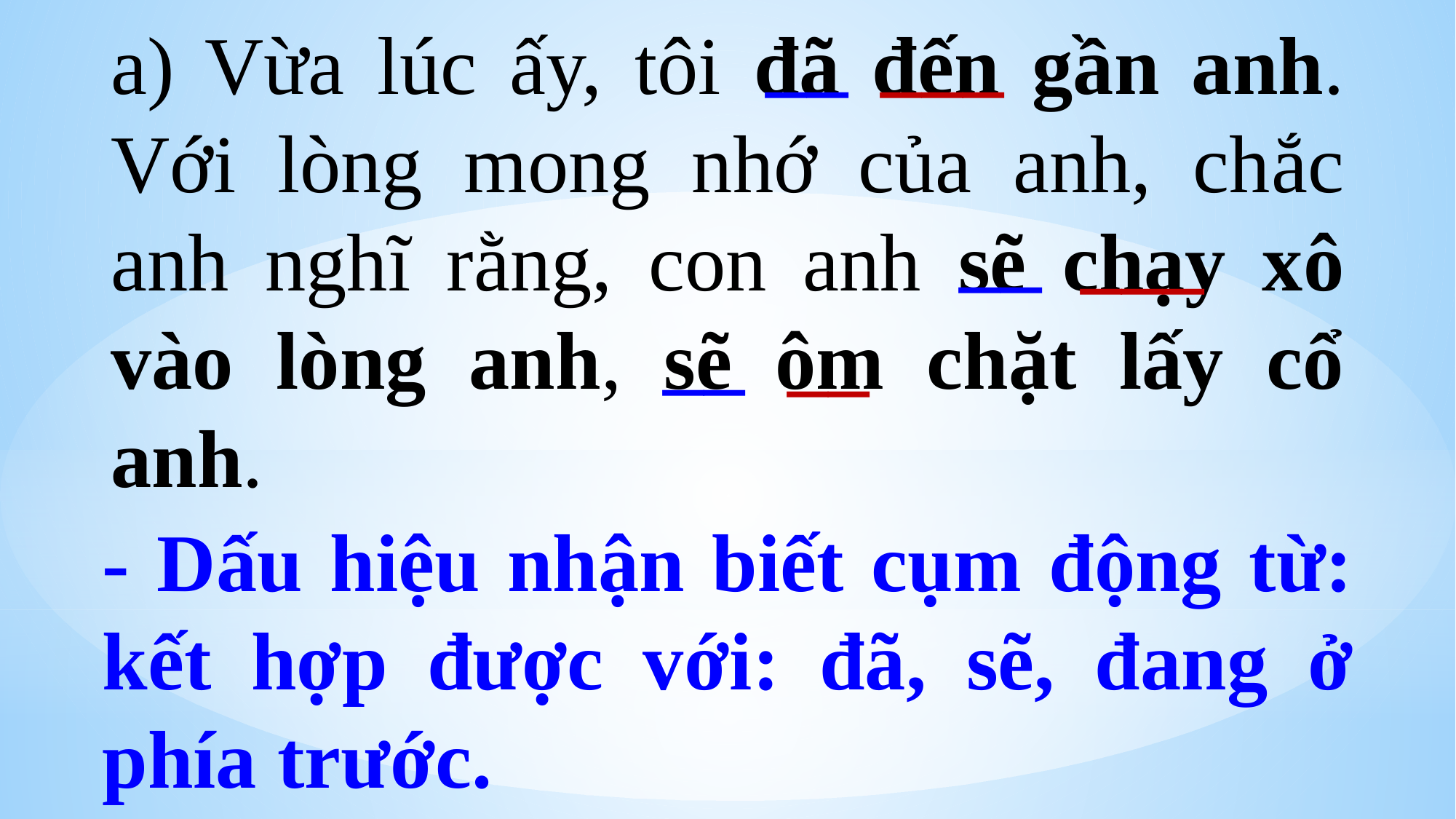

__
___
a) Vừa lúc ấy, tôi đã đến gần anh. Với lòng mong nhớ của anh, chắc anh nghĩ rằng, con anh sẽ chạy xô vào lòng anh, sẽ ôm chặt lấy cổ anh.
__
___
__
__
- Dấu hiệu nhận biết cụm động từ: kết hợp được với: đã, sẽ, đang ở phía trước.